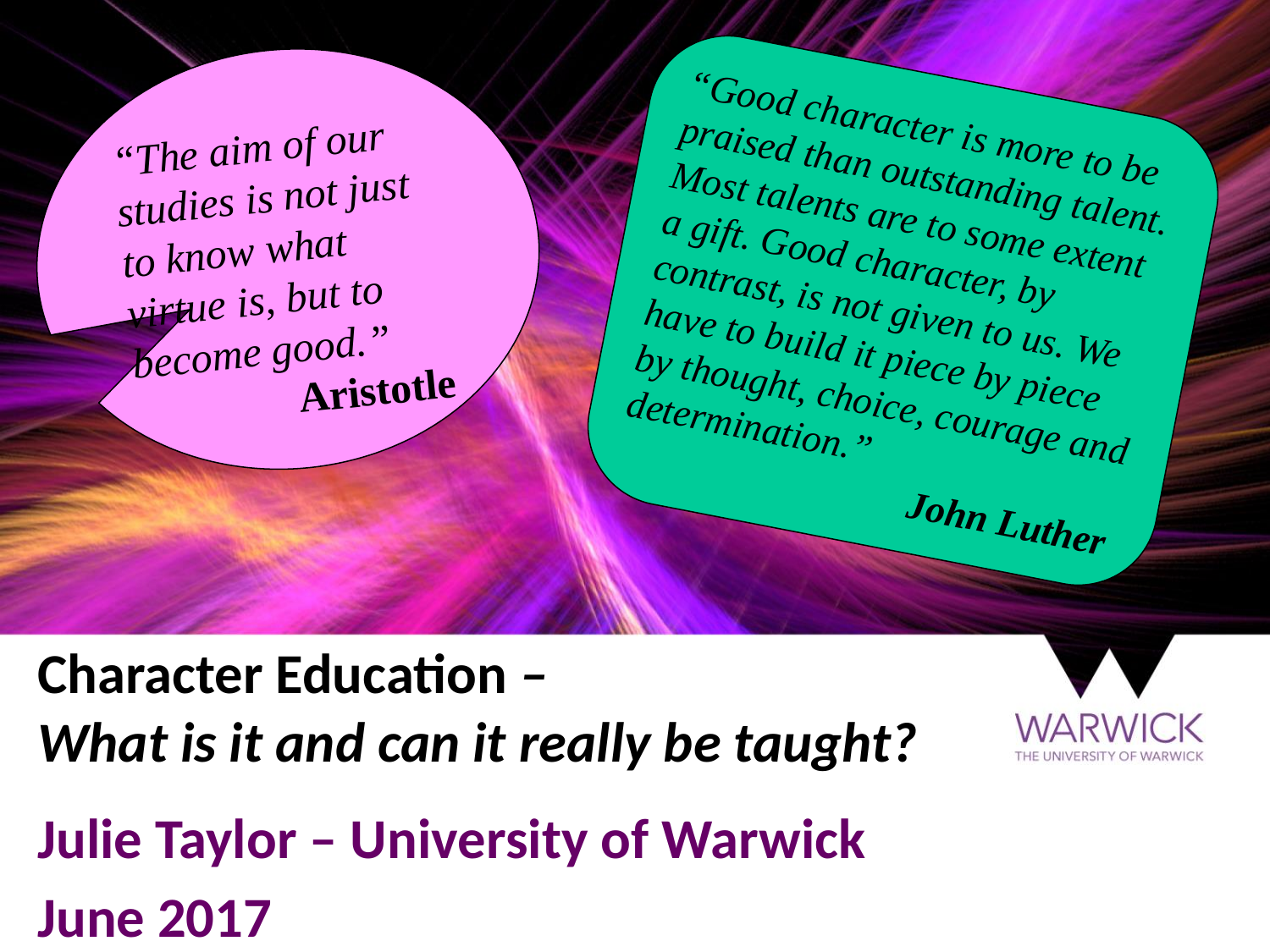

“The aim of our studies is not just to know what virtue is, but to become good.”
Aristotle
“Good character is more to be praised than outstanding talent. Most talents are to some extent a gift. Good character, by contrast, is not given to us. We have to build it piece by piece by thought, choice, courage and determination.”
John Luther

# Character Education – What is it and can it really be taught?
Julie Taylor – University of Warwick
June 2017